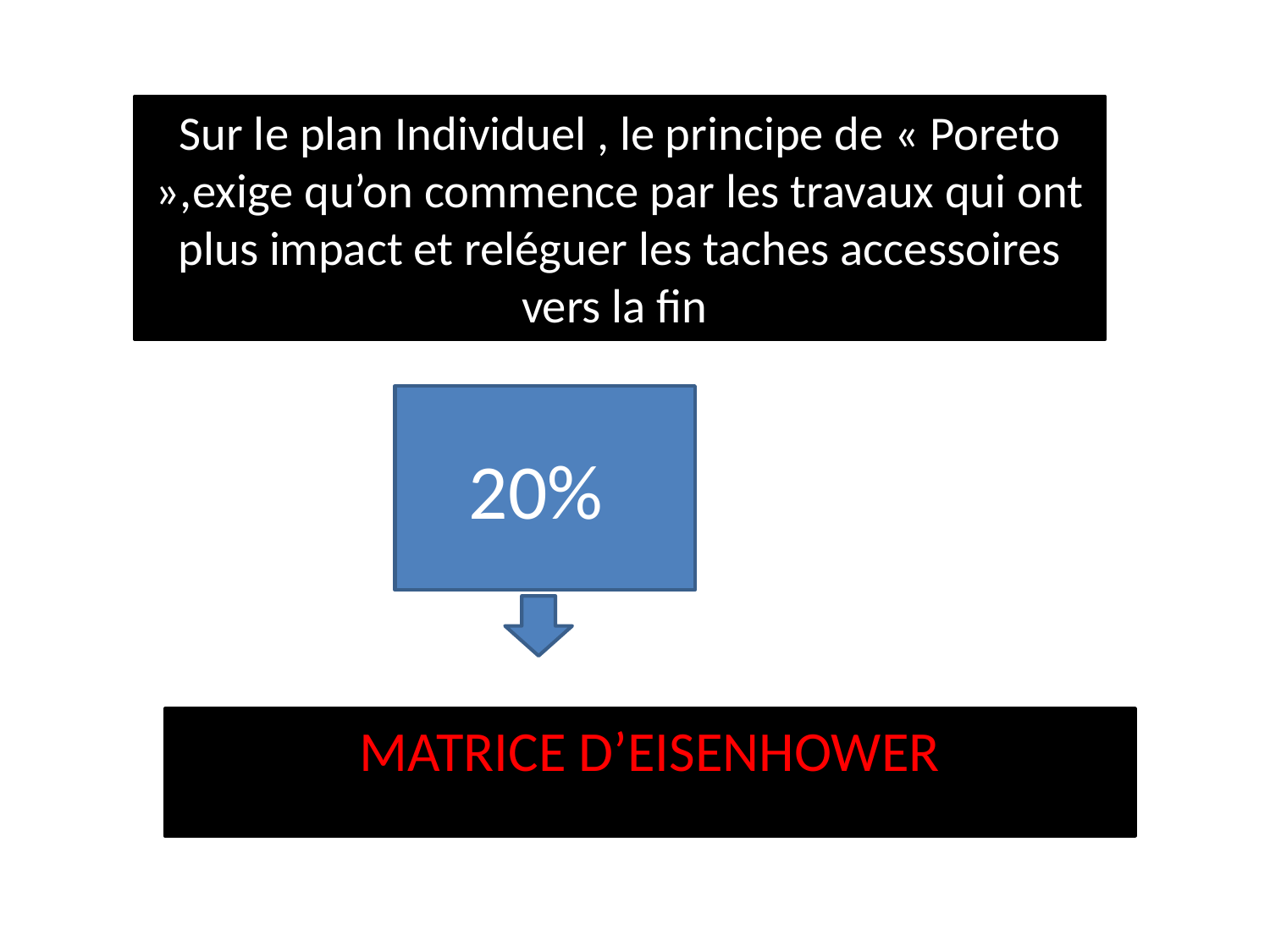

Sur le plan Individuel , le principe de « Poreto »,exige qu’on commence par les travaux qui ont plus impact et reléguer les taches accessoires vers la fin
# 20%

MATRICE D’EISENHOWER